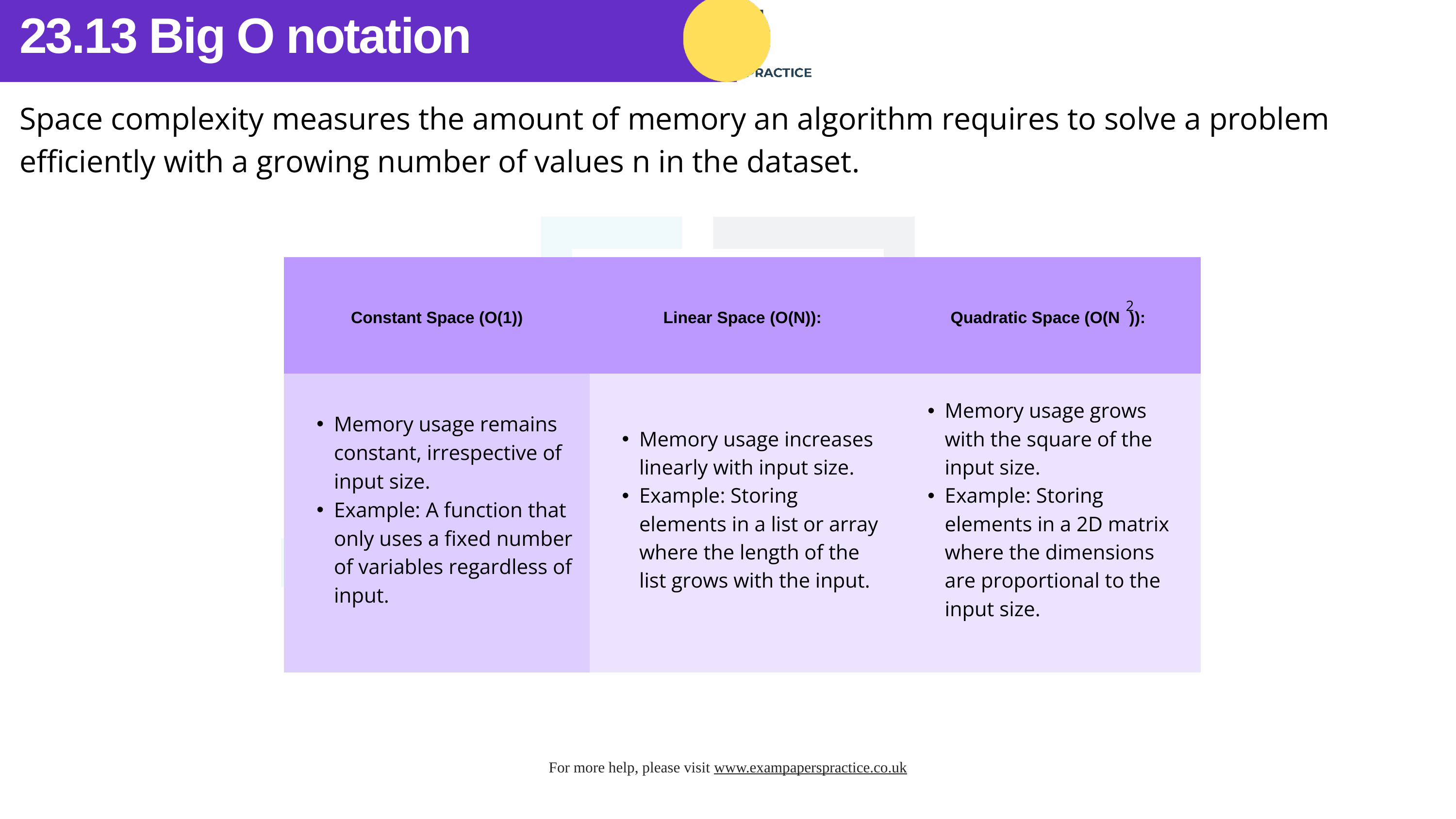

23.13 Big O notation
Space complexity measures the amount of memory an algorithm requires to solve a problem efficiently with a growing number of values n in the dataset.
| Constant Space (O(1)) | Linear Space (O(N)): | Quadratic Space (O(N )): |
| --- | --- | --- |
| Memory usage remains constant, irrespective of input size. Example: A function that only uses a fixed number of variables regardless of input. | Memory usage increases linearly with input size. Example: Storing elements in a list or array where the length of the list grows with the input. | Memory usage grows with the square of the input size. Example: Storing elements in a 2D matrix where the dimensions are proportional to the input size. |
2